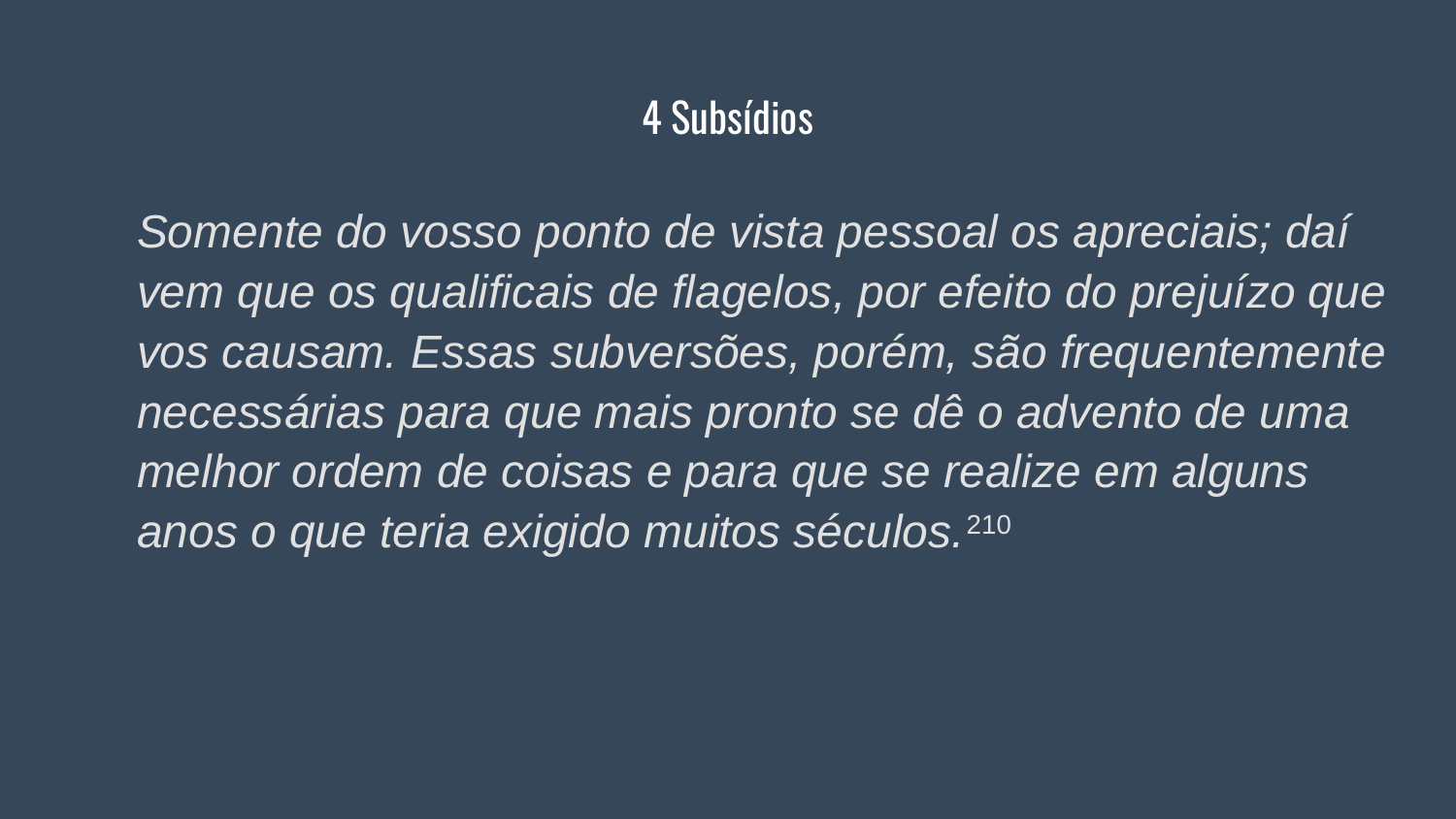

# 4 Subsídios
Somente do vosso ponto de vista pessoal os apreciais; daí vem que os qualificais de flagelos, por efeito do prejuízo que vos causam. Essas subversões, porém, são frequentemente necessárias para que mais pronto se dê o advento de uma melhor ordem de coisas e para que se realize em alguns anos o que teria exigido muitos séculos.210